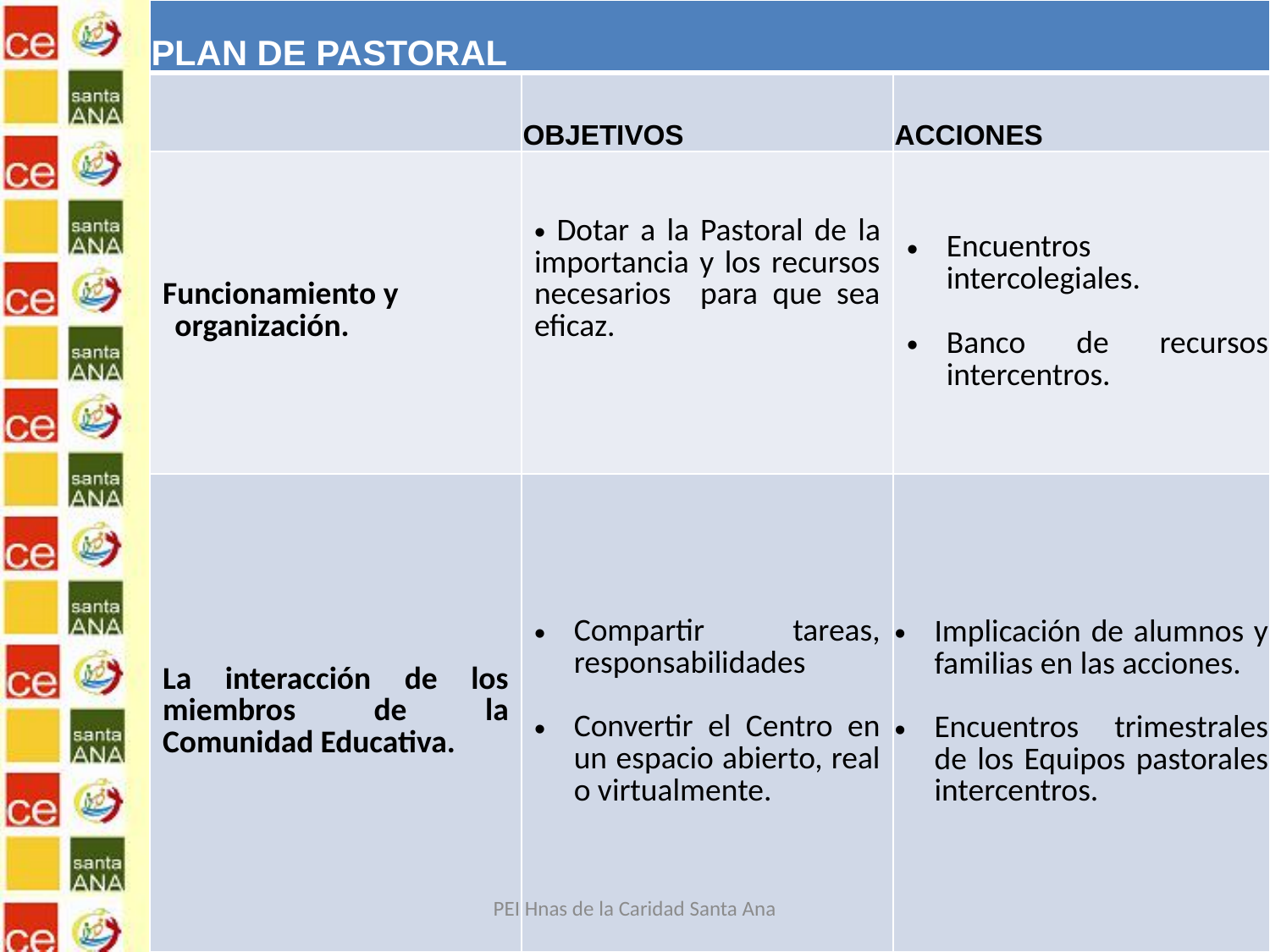

| PLAN DE PASTORAL |  |  |
| --- | --- | --- |
|  | OBJETIVOS | ACCIONES |
| Funcionamiento y organización. | Dotar a la Pastoral de la importancia y los recursos necesarios para que sea eficaz. | Encuentros intercolegiales. Banco de recursos intercentros. |
| La interacción de los miembros de la Comunidad Educativa. | Compartir tareas, responsabilidades Convertir el Centro en un espacio abierto, real o virtualmente. | Implicación de alumnos y familias en las acciones. Encuentros trimestrales de los Equipos pastorales intercentros. |
PEI Hnas de la Caridad Santa Ana